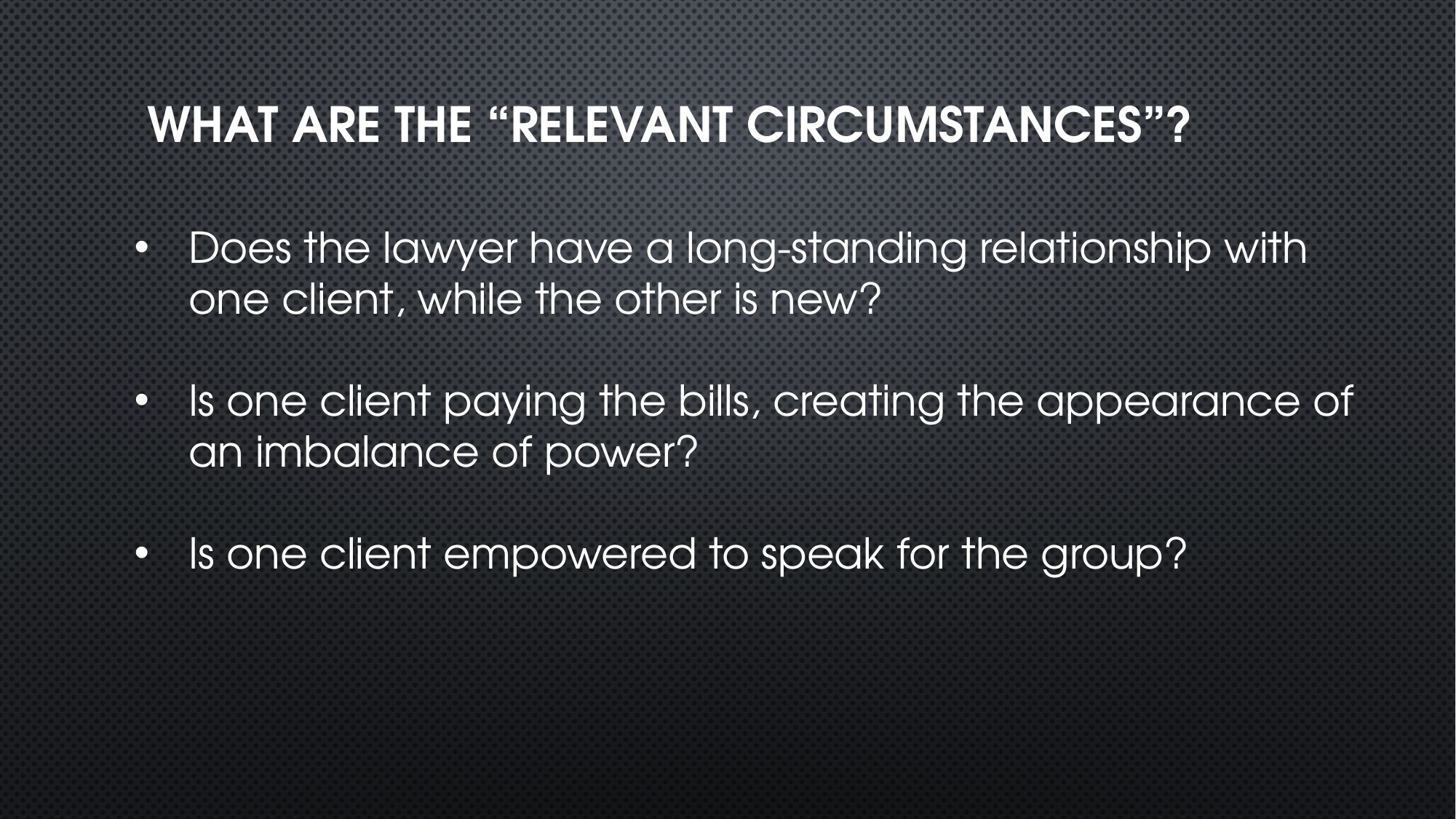

# What are the “relevant circumstances”?
Does the lawyer have a long-standing relationship with one client, while the other is new?

Is one client paying the bills, creating the appearance of an imbalance of power?

Is one client empowered to speak for the group?